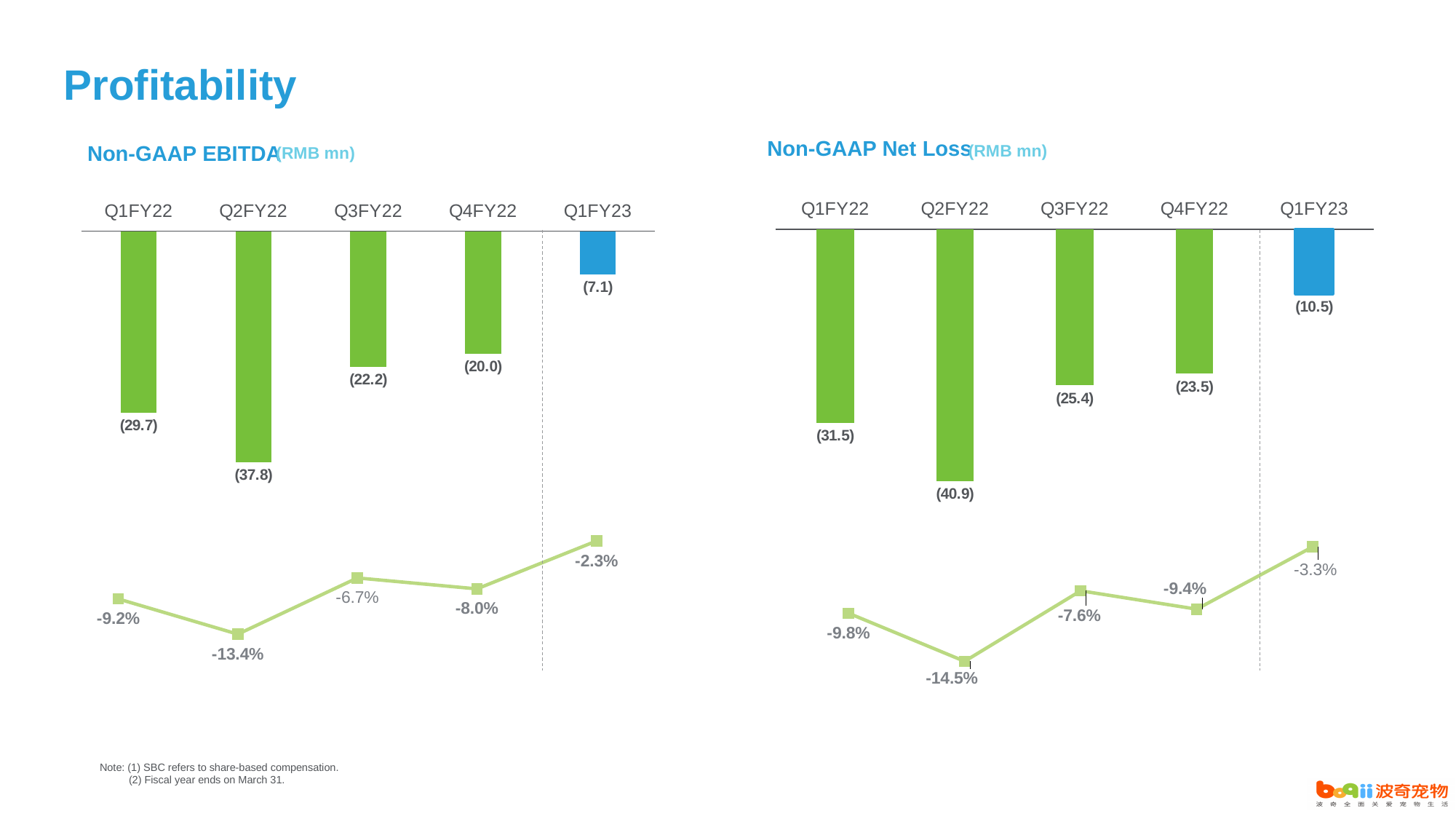

Profitability
Non-GAAP Net Loss
Non-GAAP EBITDA
(RMB mn)
(RMB mn)

### Chart

| Category | ADJ. Net Loss |
|---|---|
| Q1FY22 | -31.5 |
| Q2FY22 | -40.9 |
| Q3FY22 | -25.4 |
| Q4FY22 | -23.5 |
| Q1FY23 | -10.5 |

### Chart

| Category | EBITDA |
|---|---|
| Q1FY22 | -29.7 |
| Q2FY22 | -37.8 |
| Q3FY22 | -22.2 |
| Q4FY22 | -20.0 |
| Q1FY23 | -7.1 |

### Chart

| Category | Adjusted Net Loss Margin |
|---|---|
| Q1FY22 | -0.098 |
| Q2FY22 | -0.145 |
| Q3FY22 | -0.076 |
| Q4FY22 | -0.094 |
| Q1FY23 | -0.033 |

### Chart

| Category | EBITDA Margin Excluding SBC |
|---|---|
| Q1FY22 | -0.092 |
| Q2FY22 | -0.134 |
| Q3FY22 | -0.067 |
| Q4FY22 | -0.08 |
| Q1FY23 | -0.023 |
Note: (1) SBC refers to share-based compensation.
          (2) Fiscal year ends on March 31.
9